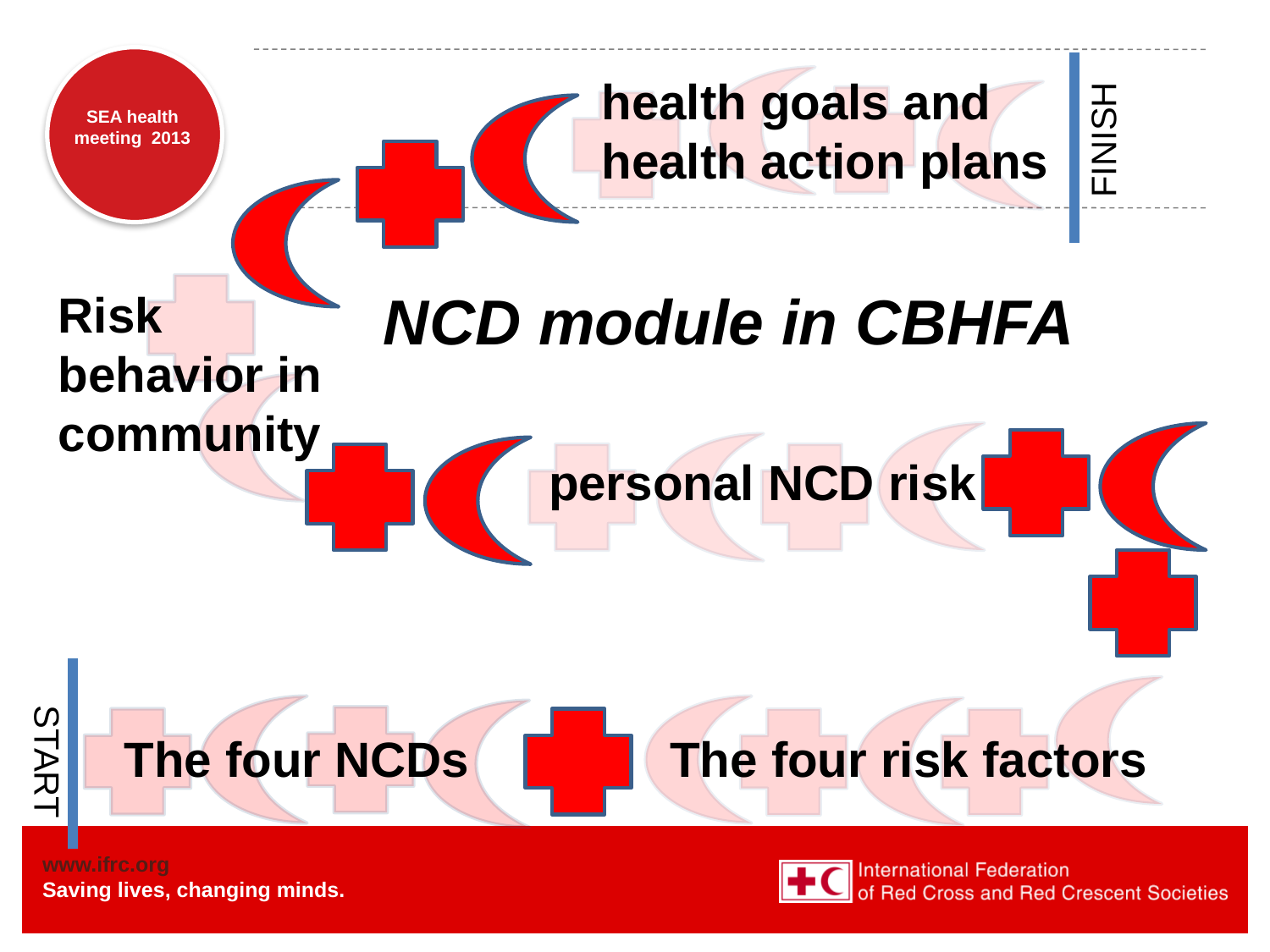

health goals and health action plans

FINISH

NCD module in CBHFA
Risk behavior in community

personal NCD risk

START

The four NCDs
The four risk factors